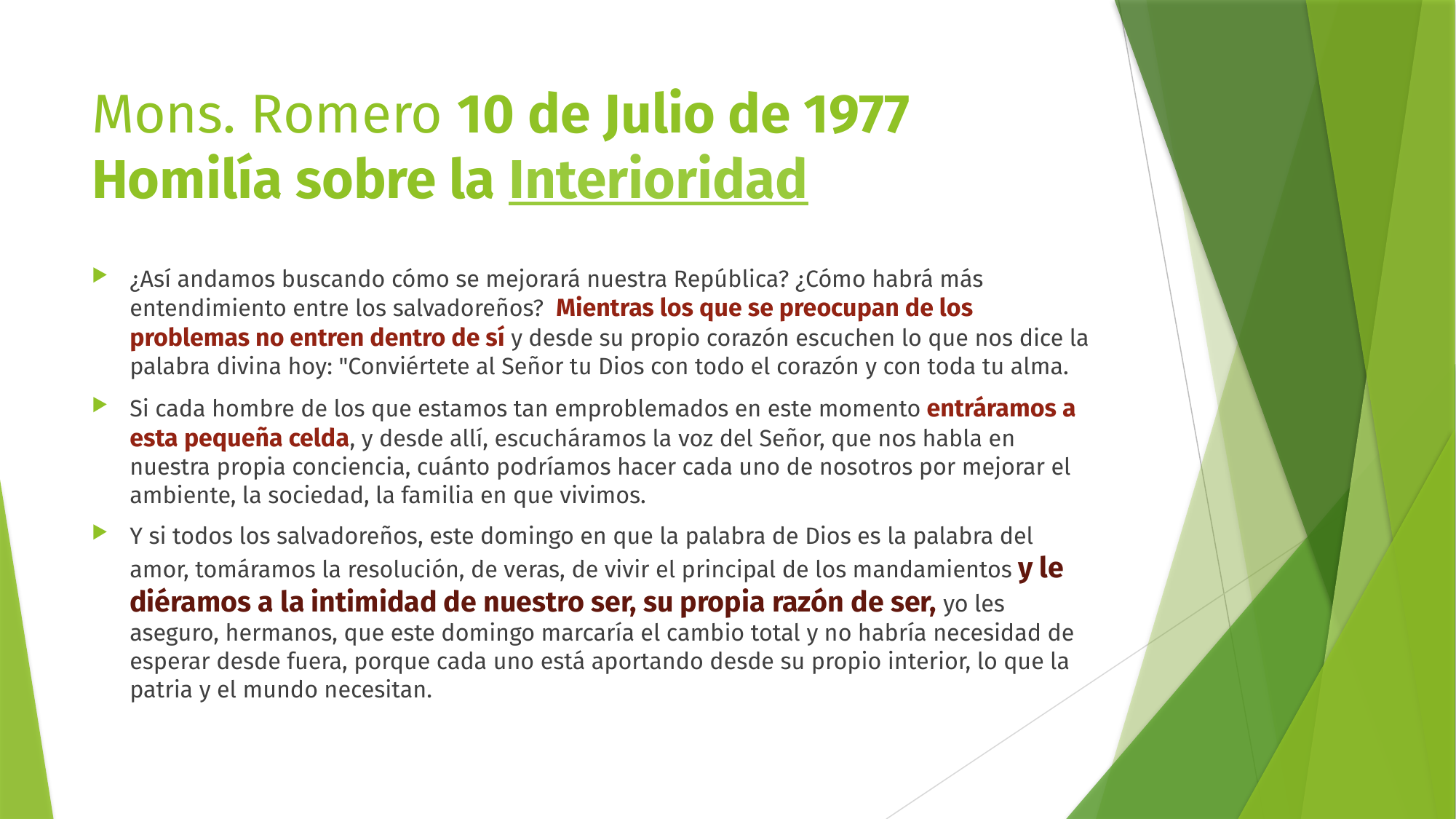

# Mons. Romero 10 de Julio de 1977 Homilía sobre la Interioridad
¿Así andamos buscando cómo se mejorará nuestra República? ¿Cómo habrá más entendimiento entre los salvadoreños?  Mientras los que se preocupan de los problemas no entren dentro de sí y desde su propio corazón escuchen lo que nos dice la palabra divina hoy: "Conviértete al Señor tu Dios con todo el corazón y con toda tu alma.
Si cada hombre de los que estamos tan emproblemados en este momento entráramos a esta pequeña celda, y desde allí, escucháramos la voz del Señor, que nos habla en nuestra propia conciencia, cuánto podríamos hacer cada uno de nosotros por mejorar el ambiente, la sociedad, la familia en que vivimos.
Y si todos los salvadoreños, este domingo en que la palabra de Dios es la palabra del amor, tomáramos la resolución, de veras, de vivir el principal de los mandamientos y le diéramos a la intimidad de nuestro ser, su propia razón de ser, yo les aseguro, hermanos, que este domingo marcaría el cambio total y no habría necesidad de esperar desde fuera, porque cada uno está aportando desde su propio interior, lo que la patria y el mundo necesitan.